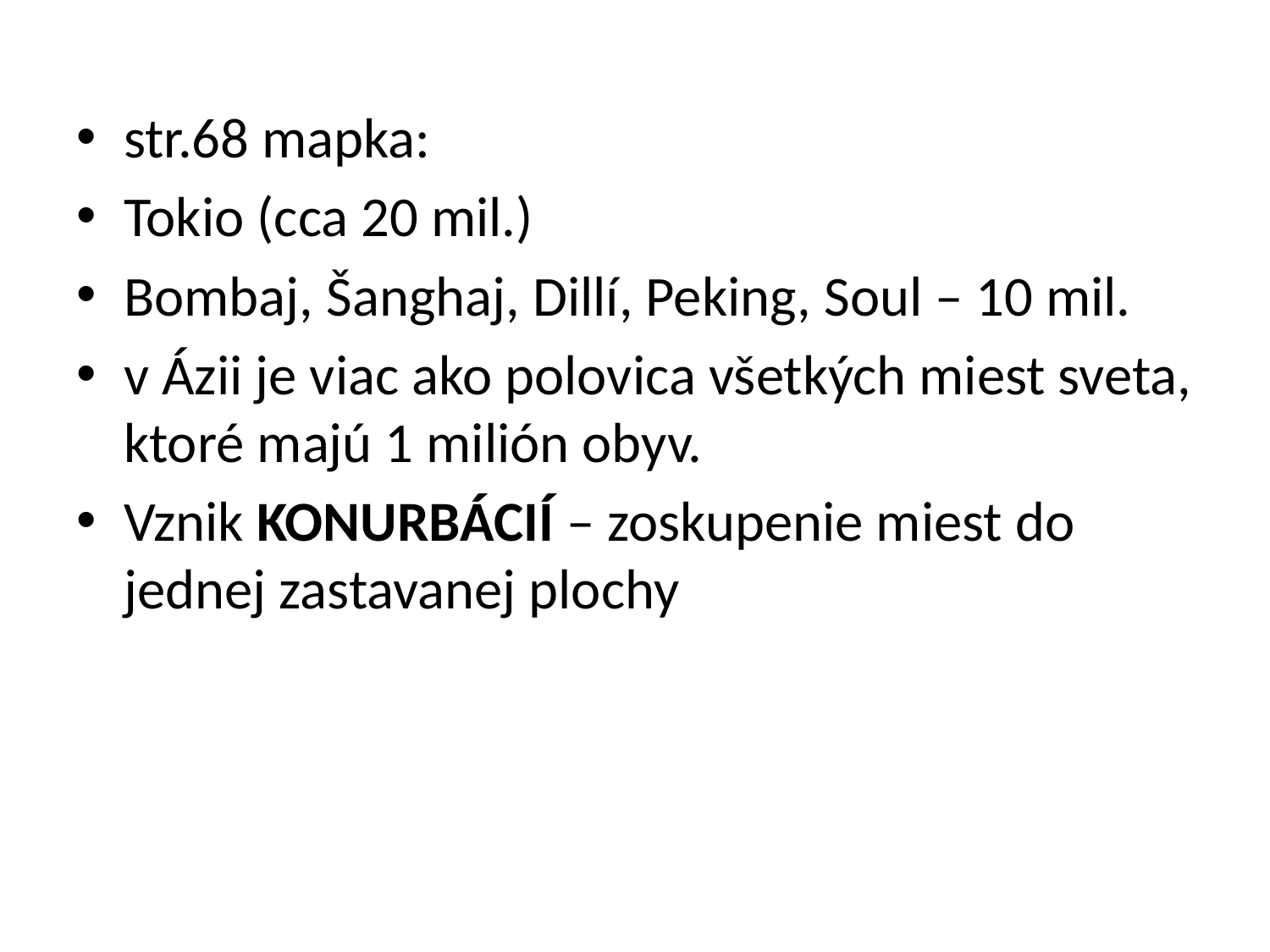

str.68 mapka:
Tokio (cca 20 mil.)
Bombaj, Šanghaj, Dillí, Peking, Soul – 10 mil.
v Ázii je viac ako polovica všetkých miest sveta, ktoré majú 1 milión obyv.
Vznik KONURBÁCIÍ – zoskupenie miest do jednej zastavanej plochy